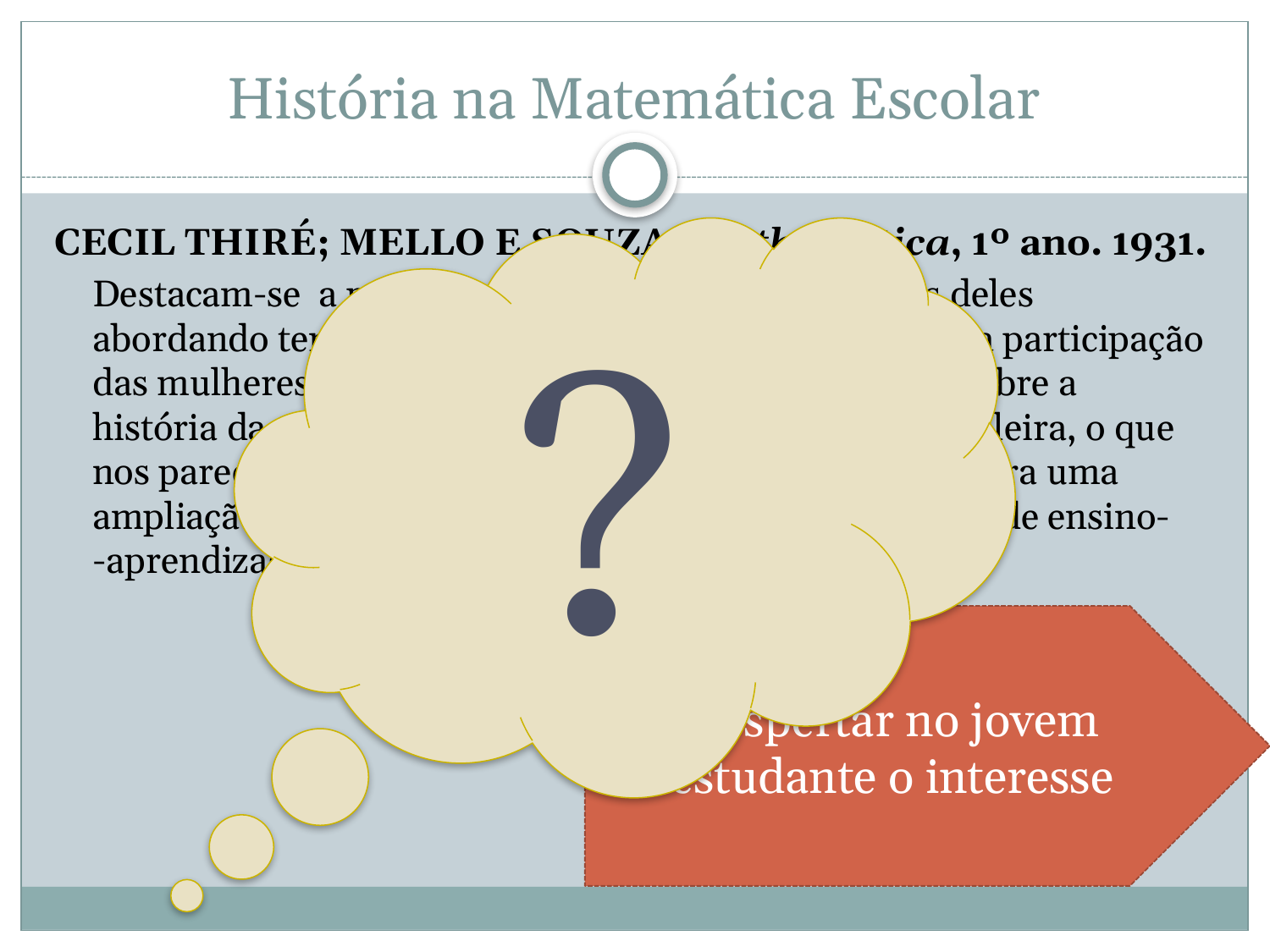

# História na Matemática Escolar
CECIL THIRÉ; MELLO E SOUZA, Mathematica, 1º ano. 1931.
	Destacam-se  a presença de textos históricos, alguns deles abordando temáticas históricas inovadoras, tais como a participação das mulheres em produções matemáticas, elementos sobre a história da matemática e da educação matemática brasileira, o que nos parece positivo, uma vez que tais textos apontam para uma ampliação do tipo de história que participa do processo de ensino-   -aprendizagem da Matemática.
?
Despertar no jovem estudante o interesse